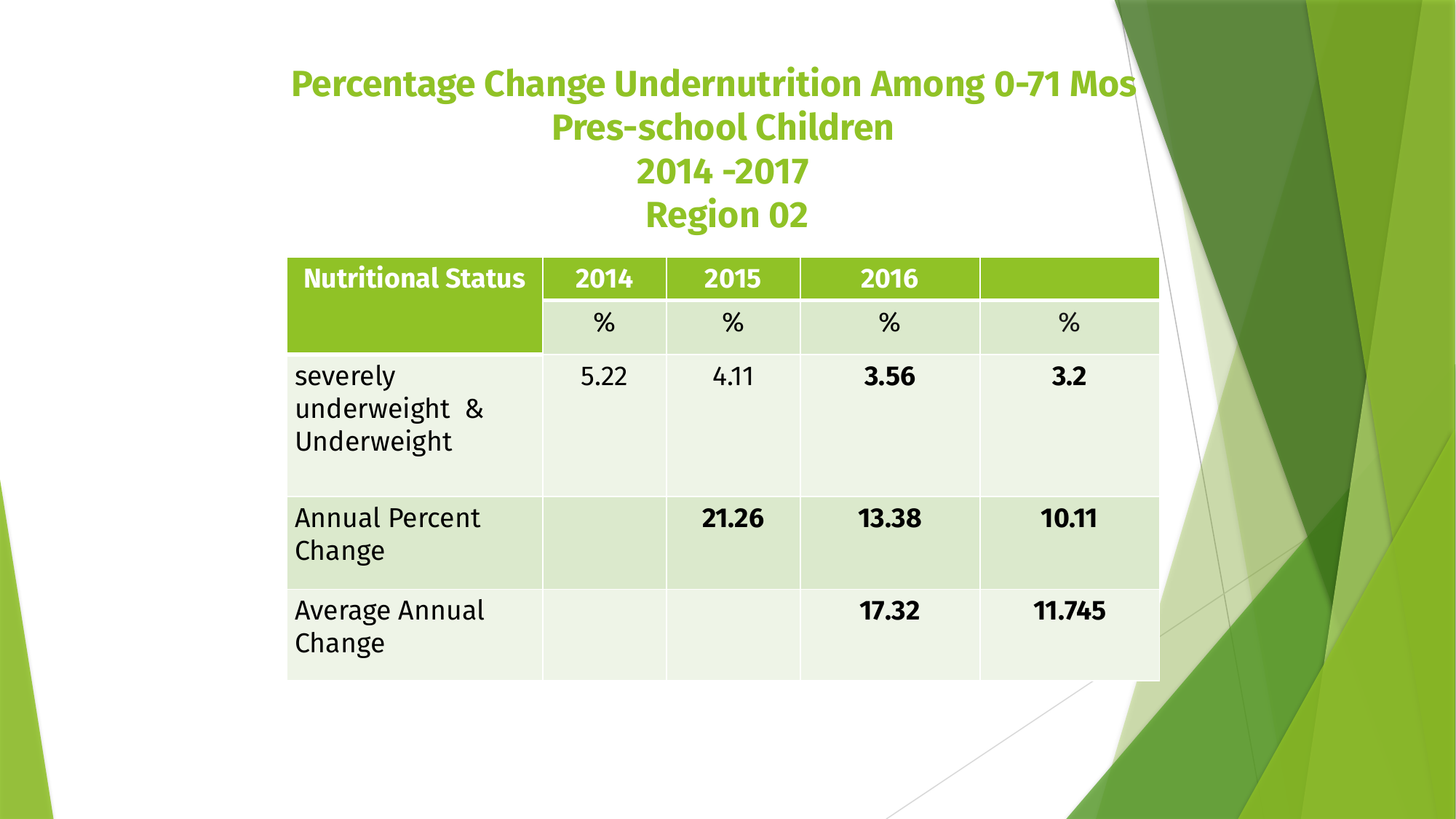

# Percentage Change Undernutrition Among 0-71 Mos Pres-school Children 2014 -2017 Region 02
| Nutritional Status | 2014 | 2015 | 2016 |  |
| --- | --- | --- | --- | --- |
|  | % | % | % | % |
| severely underweight & Underweight | 5.22 | 4.11 | 3.56 | 3.2 |
| Annual Percent Change |  | 21.26 | 13.38 | 10.11 |
| Average Annual Change |  |  | 17.32 | 11.745 |